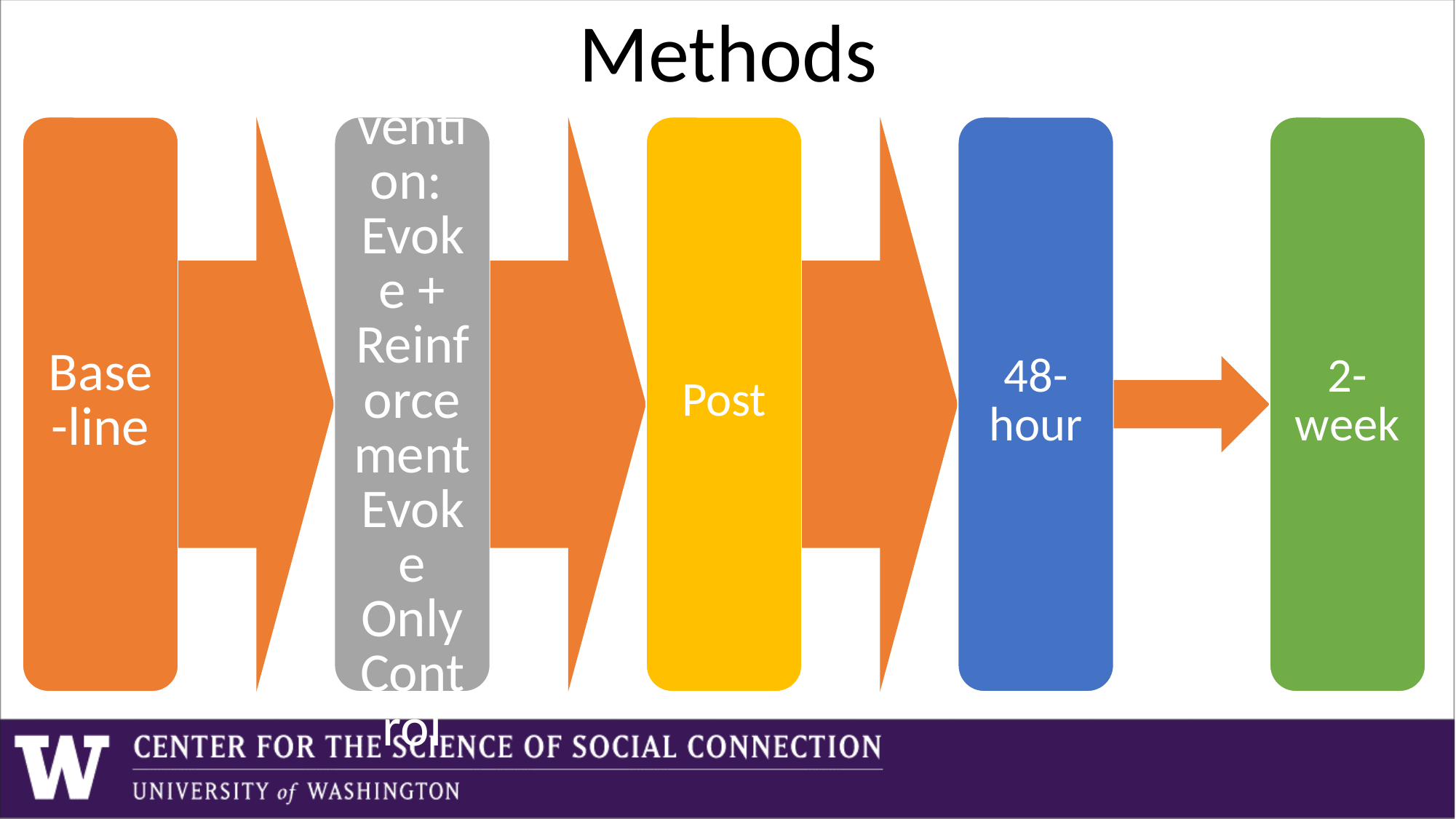

Methods
Base-line
Intervention:
Evoke + Reinforcement
Evoke Only
Control
Post
48-hour
2-week